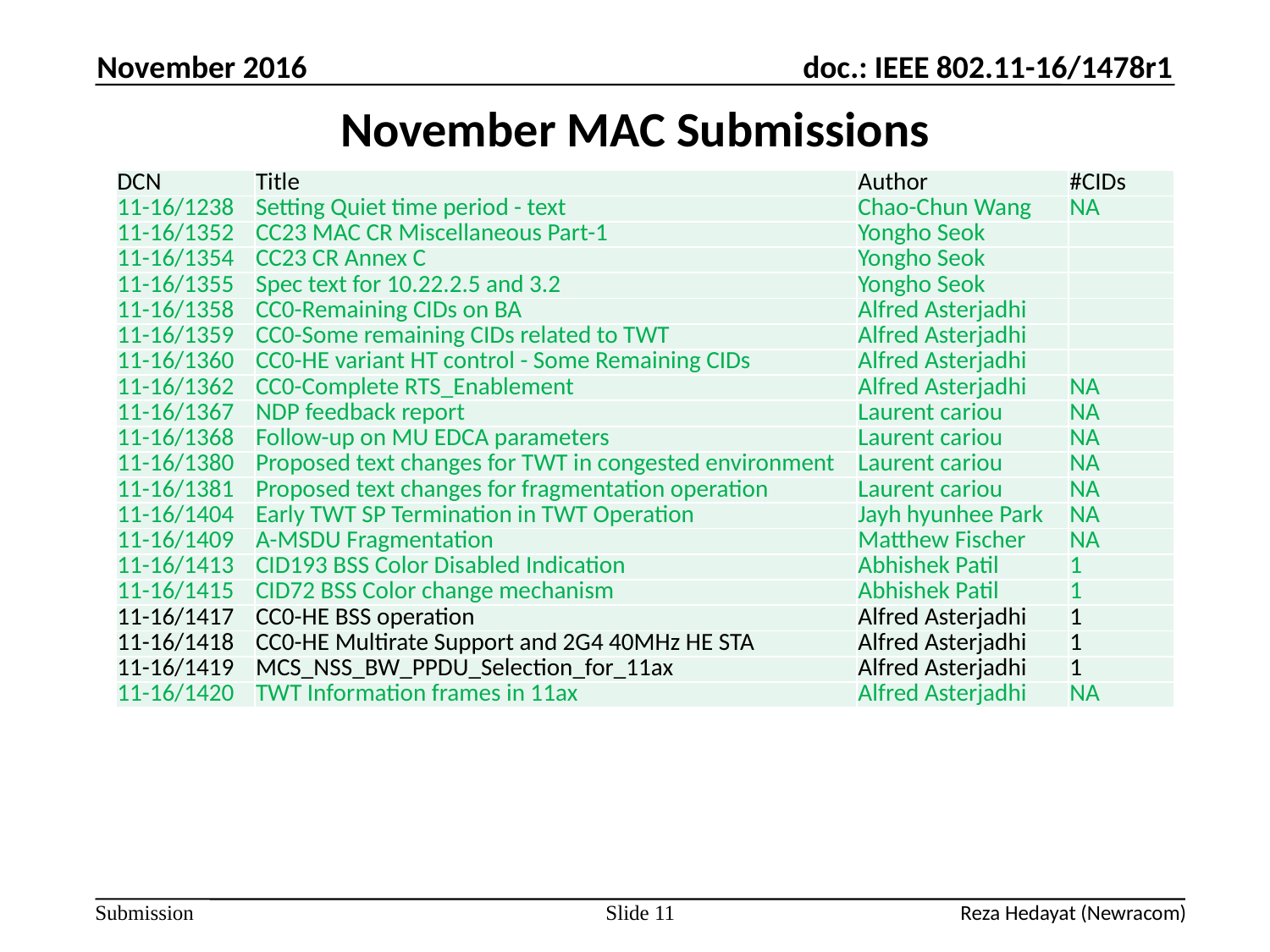

November 2016
# November MAC Submissions
| DCN | Title | Author | #CIDs |
| --- | --- | --- | --- |
| 11-16/1238 | Setting Quiet time period - text | Chao-Chun Wang | NA |
| 11-16/1352 | CC23 MAC CR Miscellaneous Part-1 | Yongho Seok |  |
| 11-16/1354 | CC23 CR Annex C | Yongho Seok |  |
| 11-16/1355 | Spec text for 10.22.2.5 and 3.2 | Yongho Seok |  |
| 11-16/1358 | CC0-Remaining CIDs on BA | Alfred Asterjadhi |  |
| 11-16/1359 | CC0-Some remaining CIDs related to TWT | Alfred Asterjadhi |  |
| 11-16/1360 | CC0-HE variant HT control - Some Remaining CIDs | Alfred Asterjadhi |  |
| 11-16/1362 | CC0-Complete RTS\_Enablement | Alfred Asterjadhi | NA |
| 11-16/1367 | NDP feedback report | Laurent cariou | NA |
| 11-16/1368 | Follow-up on MU EDCA parameters | Laurent cariou | NA |
| 11-16/1380 | Proposed text changes for TWT in congested environment | Laurent cariou | NA |
| 11-16/1381 | Proposed text changes for fragmentation operation | Laurent cariou | NA |
| 11-16/1404 | Early TWT SP Termination in TWT Operation | Jayh hyunhee Park | NA |
| 11-16/1409 | A-MSDU Fragmentation | Matthew Fischer | NA |
| 11-16/1413 | CID193 BSS Color Disabled Indication | Abhishek Patil | 1 |
| 11-16/1415 | CID72 BSS Color change mechanism | Abhishek Patil | 1 |
| 11-16/1417 | CC0-HE BSS operation | Alfred Asterjadhi | 1 |
| 11-16/1418 | CC0-HE Multirate Support and 2G4 40MHz HE STA | Alfred Asterjadhi | 1 |
| 11-16/1419 | MCS\_NSS\_BW\_PPDU\_Selection\_for\_11ax | Alfred Asterjadhi | 1 |
| 11-16/1420 | TWT Information frames in 11ax | Alfred Asterjadhi | NA |
Slide 11
Reza Hedayat (Newracom)